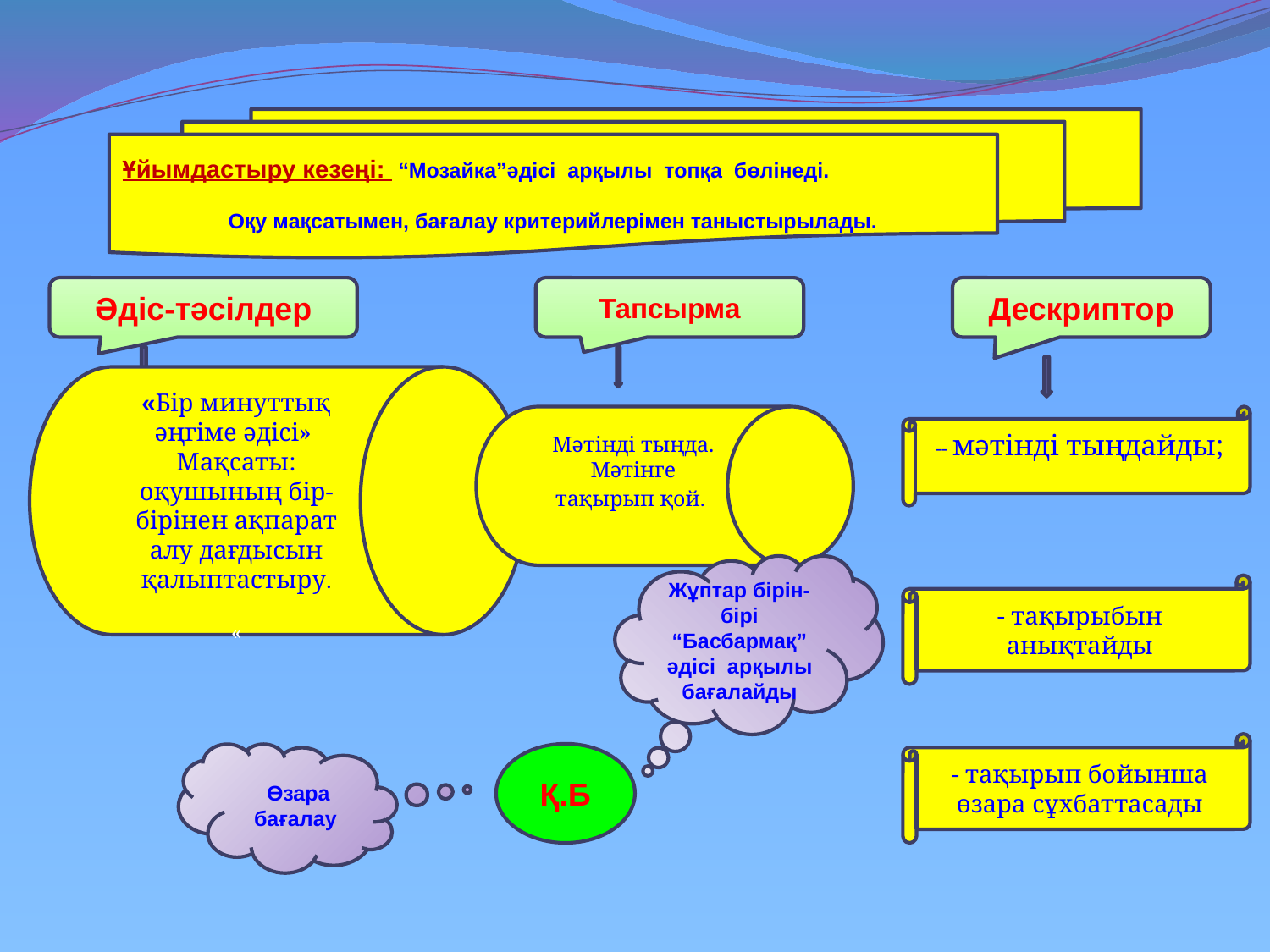

Ұйымдастыру кезеңі:  “Мозайка”әдісі  арқылы  топқа  бөлінеді.
Оқу мақсатымен, бағалау критерийлерімен таныстырылады.

Әдіс-тәсілдер
Тапсырма
Дескриптор

«Бір минуттық әңгіме әдісі»
Мақсаты: оқушының бір-бірінен ақпарат алу дағдысын қалыптастыру.
«
Мәтінді тыңда. Мәтінге тақырып қой.
-- мәтінді тыңдайды;
Жұптар бірін-бірі “Басбармақ” әдісі  арқылы бағалайды
- тақырыбын анықтайды
- тақырып бойынша өзара сұхбаттасады
 Өзара бағалау
Қ.Б